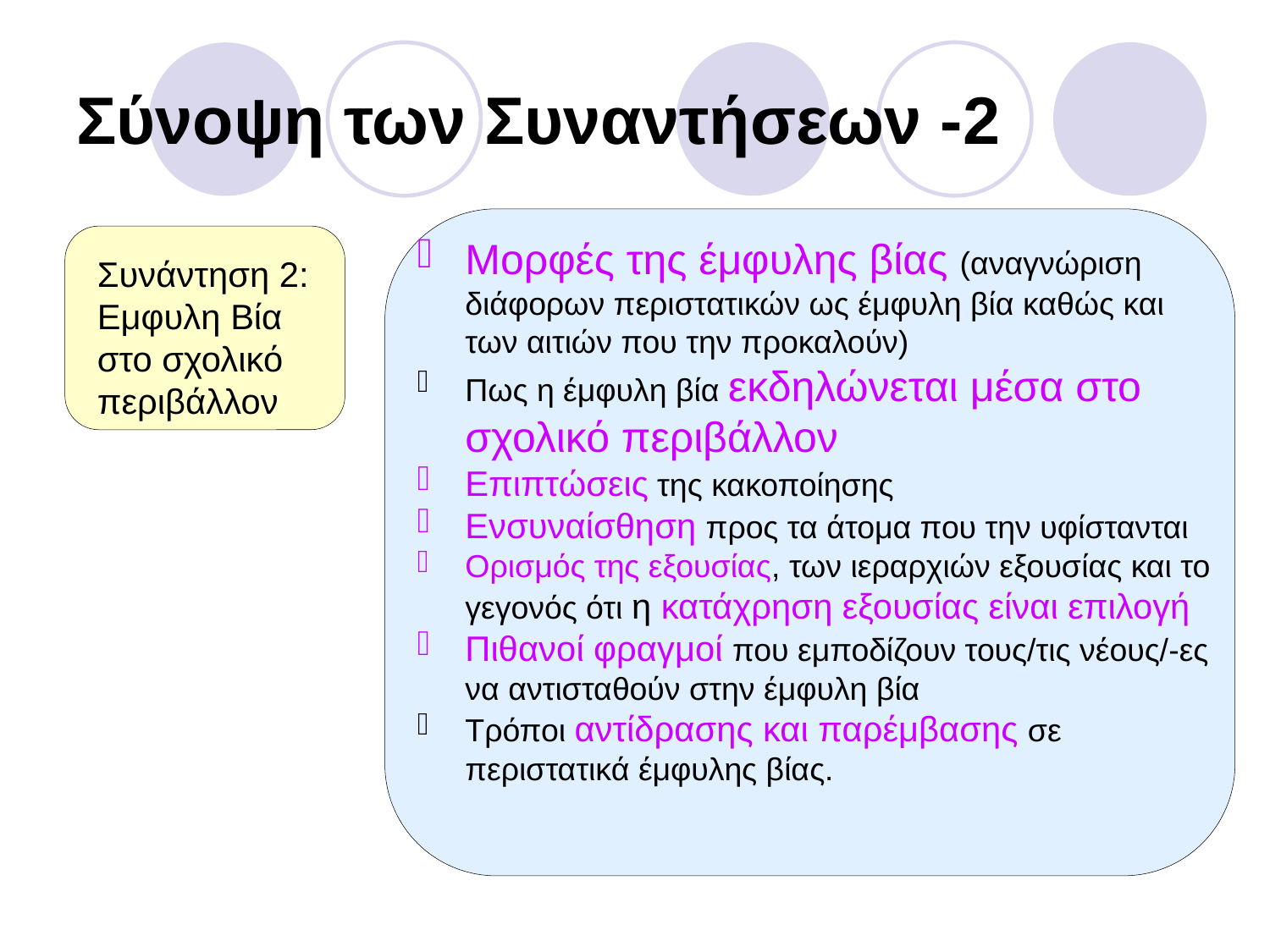

# Σύνοψη των Συναντήσεων -2

Μορφές της έμφυλης βίας (αναγνώριση διάφορων περιστατικών ως έμφυλη βία καθώς και των αιτιών που την προκαλούν)
Πως η έμφυλη βία εκδηλώνεται μέσα στο σχολικό περιβάλλον
Επιπτώσεις της κακοποίησης
Ενσυναίσθηση προς τα άτομα που την υφίστανται
Ορισμός της εξουσίας, των ιεραρχιών εξουσίας και το γεγονός ότι η κατάχρηση εξουσίας είναι επιλογή
Πιθανοί φραγμοί που εμποδίζουν τους/τις νέους/-ες να αντισταθούν στην έμφυλη βία
Τρόποι αντίδρασης και παρέμβασης σε περιστατικά έμφυλης βίας.

Συνάντηση 2: Εμφυλη Βία στο σχολικό περιβάλλον